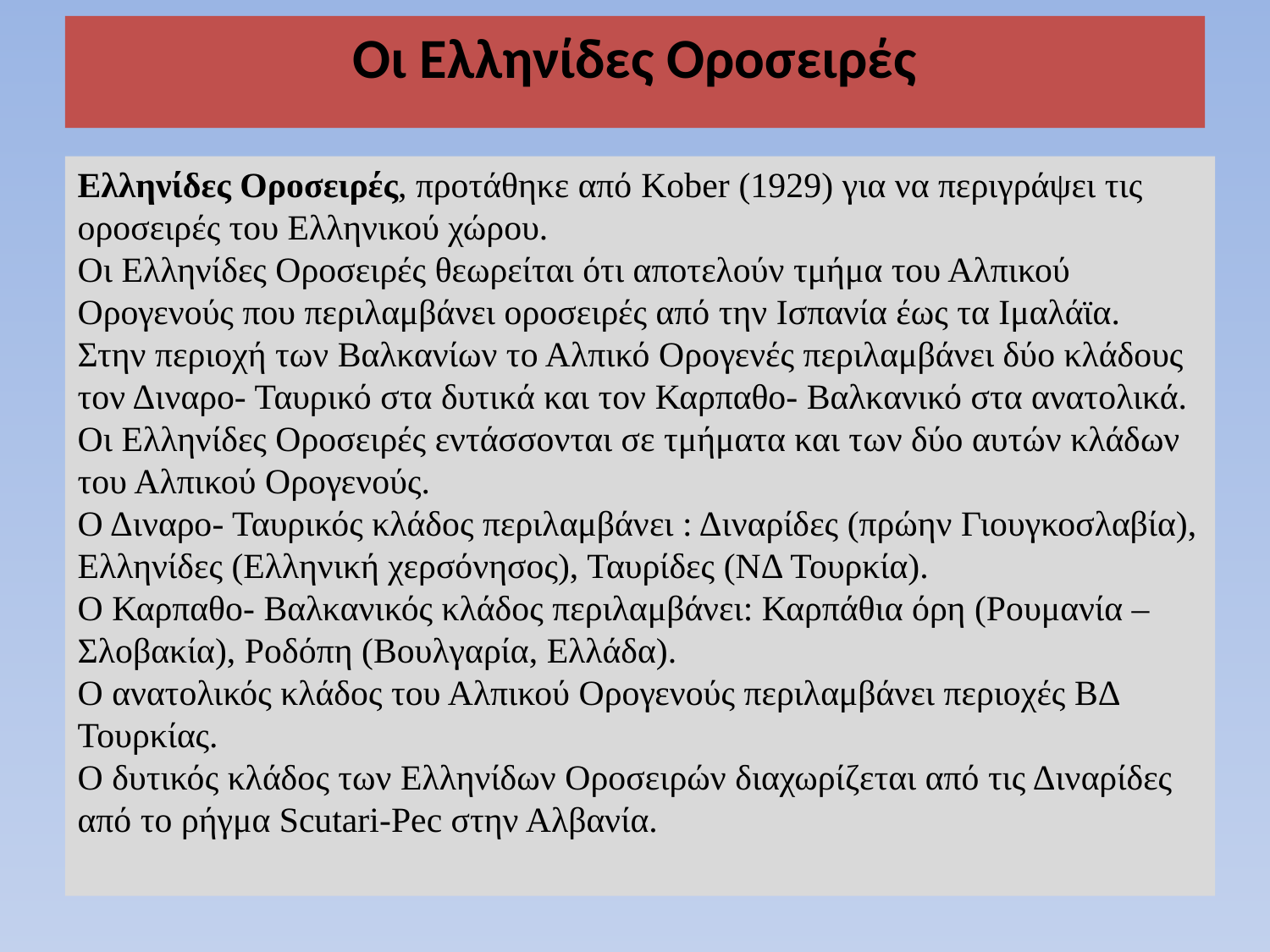

Οι Ελληνίδες Οροσειρές
Ελληνίδες Οροσειρές, προτάθηκε από Kober (1929) για να περιγράψει τις οροσειρές του Ελληνικού χώρου.
Οι Ελληνίδες Οροσειρές θεωρείται ότι αποτελούν τμήμα του Αλπικού Ορογενούς που περιλαμβάνει οροσειρές από την Ισπανία έως τα Ιμαλάϊα.
Στην περιοχή των Βαλκανίων το Αλπικό Ορογενές περιλαμβάνει δύο κλάδους τον Διναρο- Ταυρικό στα δυτικά και τον Καρπαθο- Βαλκανικό στα ανατολικά.  Οι Ελληνίδες Οροσειρές εντάσσονται σε τμήματα και των δύο αυτών κλάδων του Αλπικού Ορογενούς.
Ο Διναρο- Ταυρικός κλάδος περιλαμβάνει : Διναρίδες (πρώην Γιουγκοσλαβία), Ελληνίδες (Ελληνική χερσόνησος), Ταυρίδες (ΝΔ Τουρκία).
Ο Καρπαθο- Βαλκανικός κλάδος περιλαμβάνει: Καρπάθια όρη (Ρουμανία – Σλοβακία), Ροδόπη (Βουλγαρία, Ελλάδα).
Ο ανατολικός κλάδος του Αλπικού Ορογενούς περιλαμβάνει περιοχές ΒΔ Τουρκίας.
Ο δυτικός κλάδος των Ελληνίδων Οροσειρών διαχωρίζεται από τις Διναρίδες από το ρήγμα Scutari-Pec στην Αλβανία.